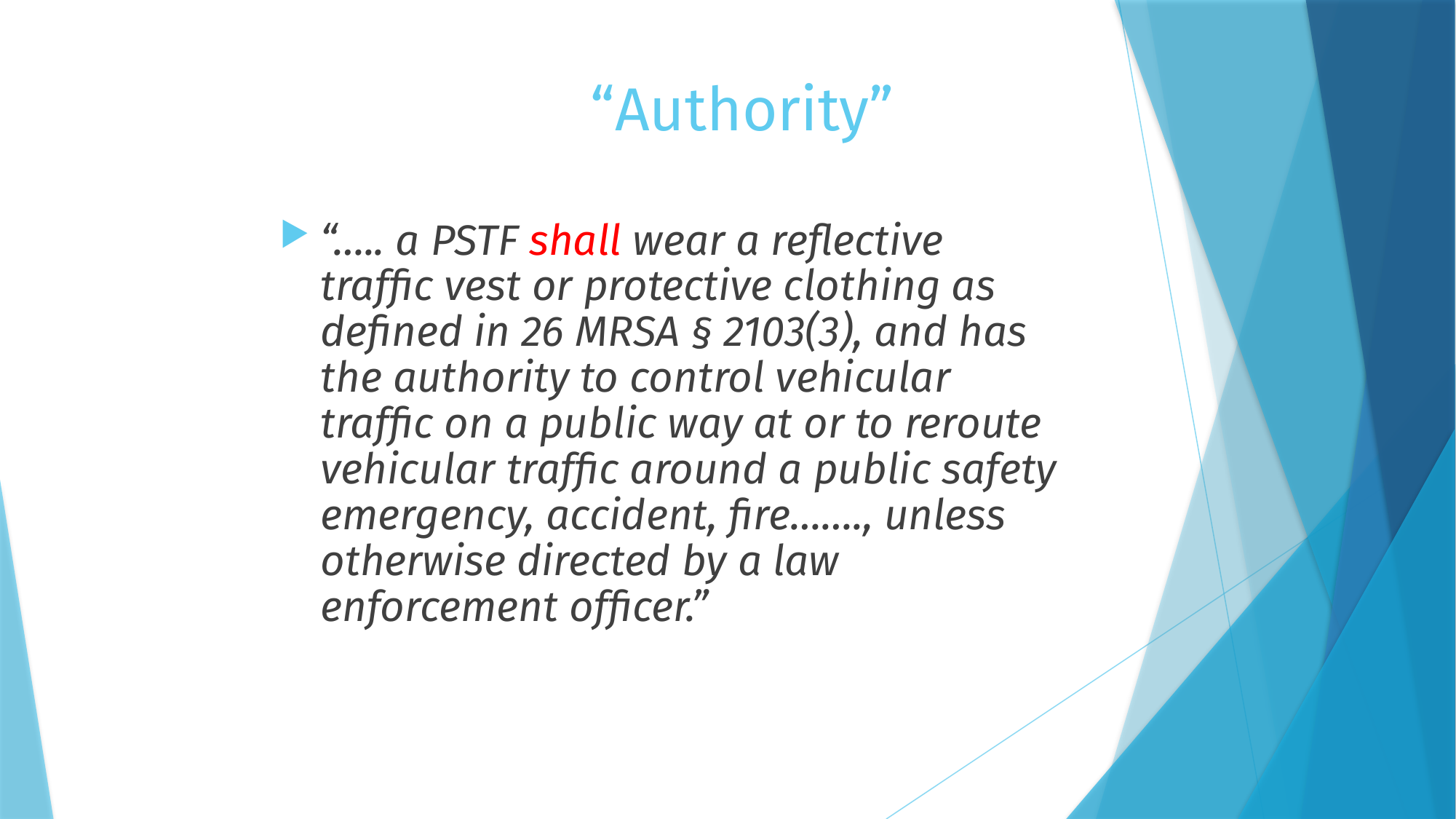

# “Authority”
“….. a PSTF shall wear a reflective traffic vest or protective clothing as defined in 26 MRSA § 2103(3), and has the authority to control vehicular traffic on a public way at or to reroute vehicular traffic around a public safety emergency, accident, fire……., unless otherwise directed by a law enforcement officer.”